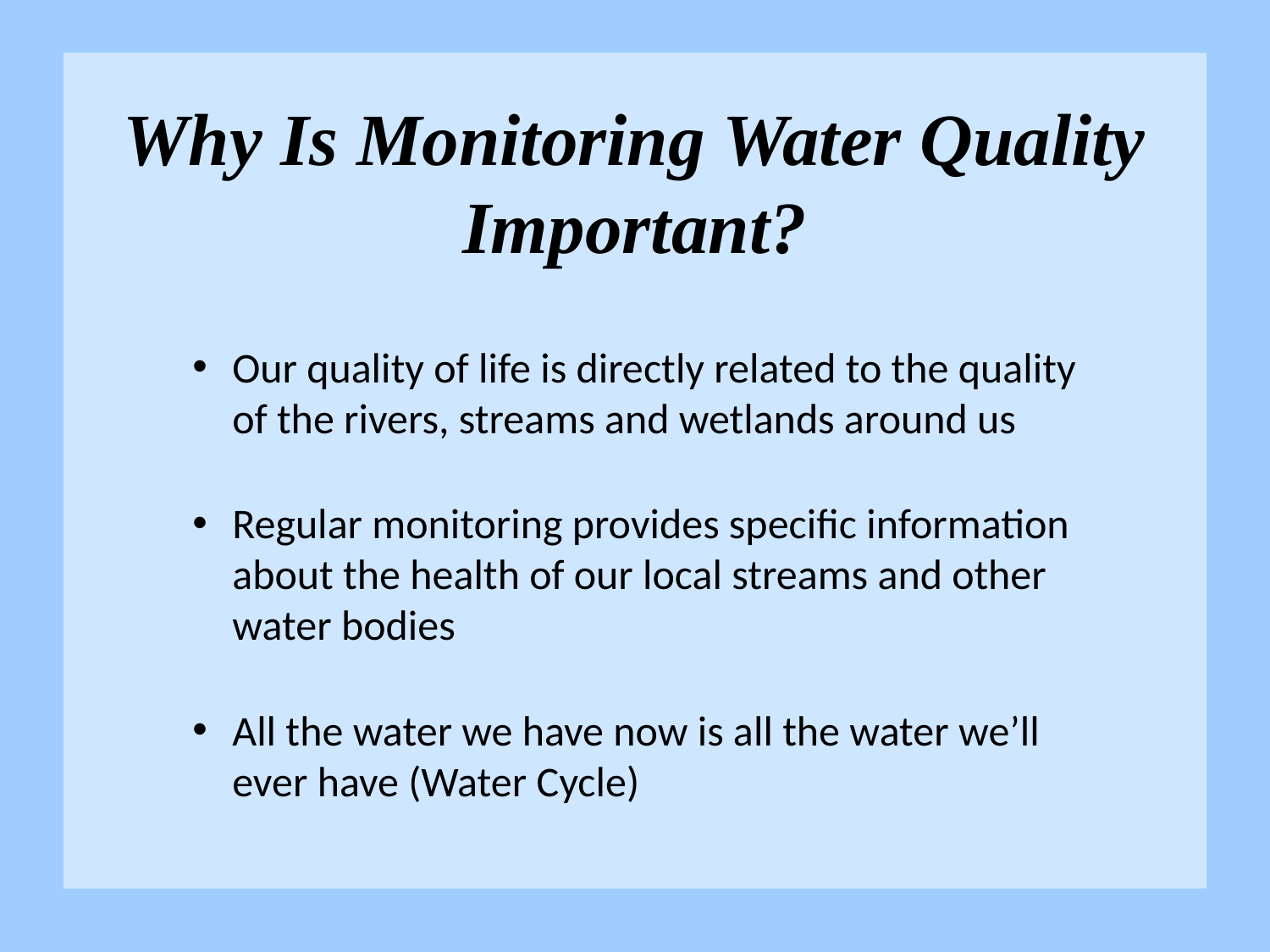

# Why Is Monitoring Water Quality Important?

Our quality of life is directly related to the quality of the rivers, streams and wetlands around us

Regular monitoring provides specific information about the health of our local streams and other water bodies

All the water we have now is all the water we’ll ever have (Water Cycle)